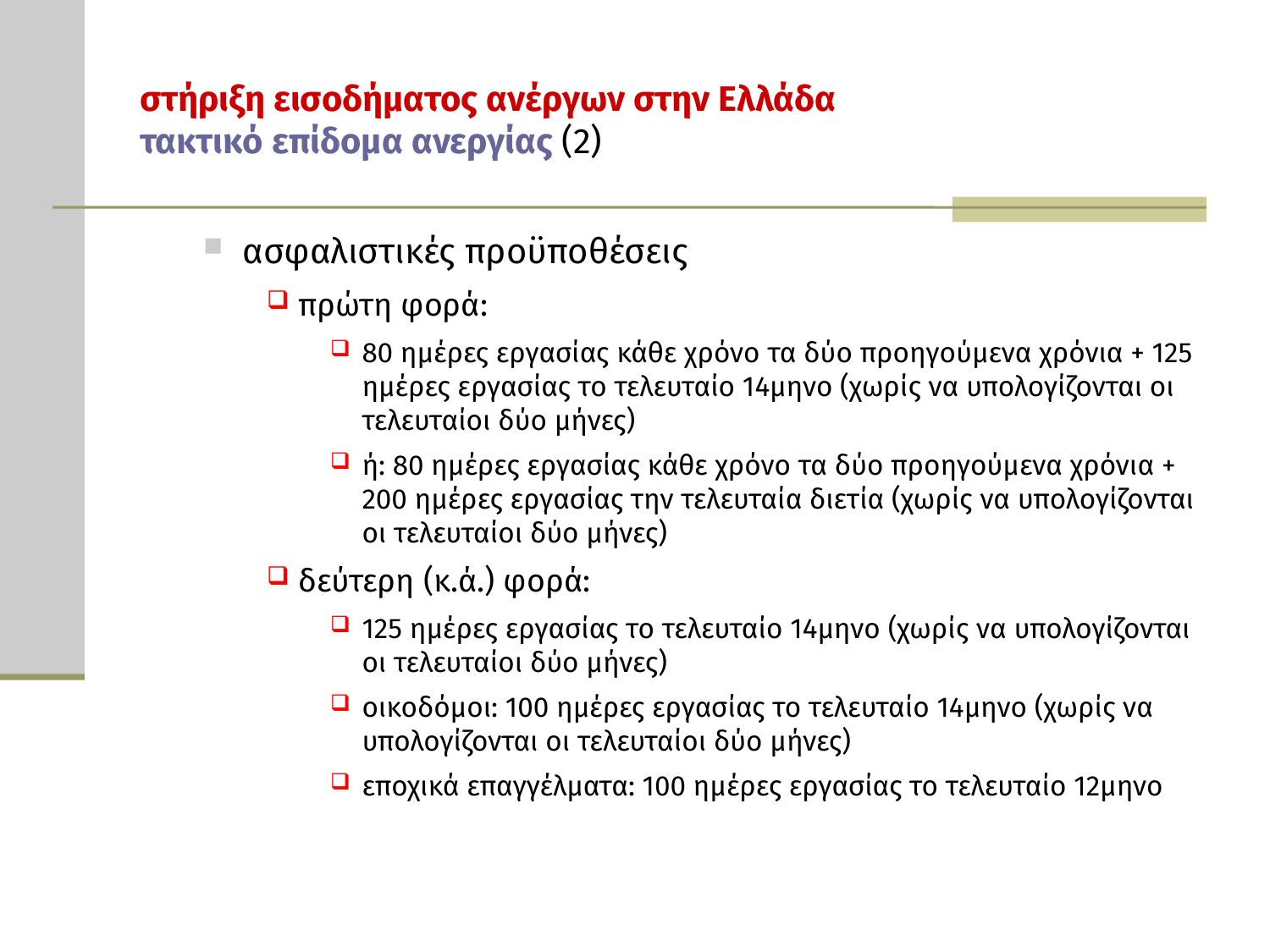

# στήριξη εισοδήματος ανέργων στην Ελλάδα τακτικό επίδομα ανεργίας (2)
ασφαλιστικές προϋποθέσεις
πρώτη φορά:
80 ημέρες εργασίας κάθε χρόνο τα δύο προηγούμενα χρόνια + 125 ημέρες εργασίας το τελευταίο 14μηνο (χωρίς να υπολογίζονται οι τελευταίοι δύο μήνες)
ή: 80 ημέρες εργασίας κάθε χρόνο τα δύο προηγούμενα χρόνια + 200 ημέρες εργασίας την τελευταία διετία (χωρίς να υπολογίζονται οι τελευταίοι δύο μήνες)
δεύτερη (κ.ά.) φορά:
125 ημέρες εργασίας το τελευταίο 14μηνο (χωρίς να υπολογίζονται οι τελευταίοι δύο μήνες)
οικοδόμοι: 100 ημέρες εργασίας το τελευταίο 14μηνο (χωρίς να υπολογίζονται οι τελευταίοι δύο μήνες)
εποχικά επαγγέλματα: 100 ημέρες εργασίας το τελευταίο 12μηνο